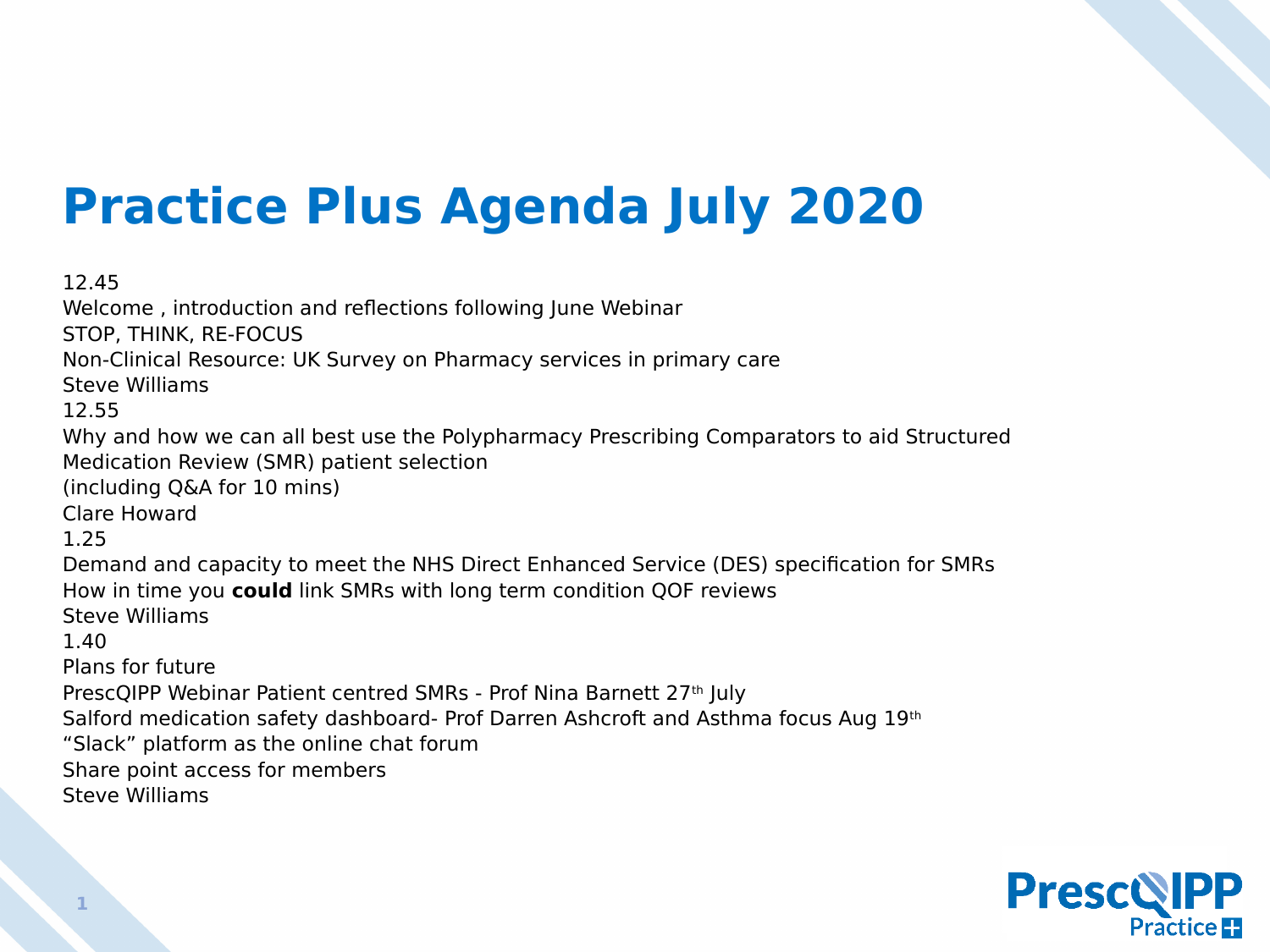

# Practice Plus Agenda July 2020
12.45
Welcome , introduction and reflections following June Webinar
STOP, THINK, RE-FOCUS
Non-Clinical Resource: UK Survey on Pharmacy services in primary care
Steve Williams
12.55
Why and how we can all best use the Polypharmacy Prescribing Comparators to aid Structured Medication Review (SMR) patient selection
(including Q&A for 10 mins)
Clare Howard
1.25
Demand and capacity to meet the NHS Direct Enhanced Service (DES) specification for SMRs
How in time you could link SMRs with long term condition QOF reviews
Steve Williams
1.40
Plans for future
PrescQIPP Webinar Patient centred SMRs - Prof Nina Barnett 27th July
Salford medication safety dashboard- Prof Darren Ashcroft and Asthma focus Aug 19th
“Slack” platform as the online chat forum
Share point access for members
Steve Williams

1